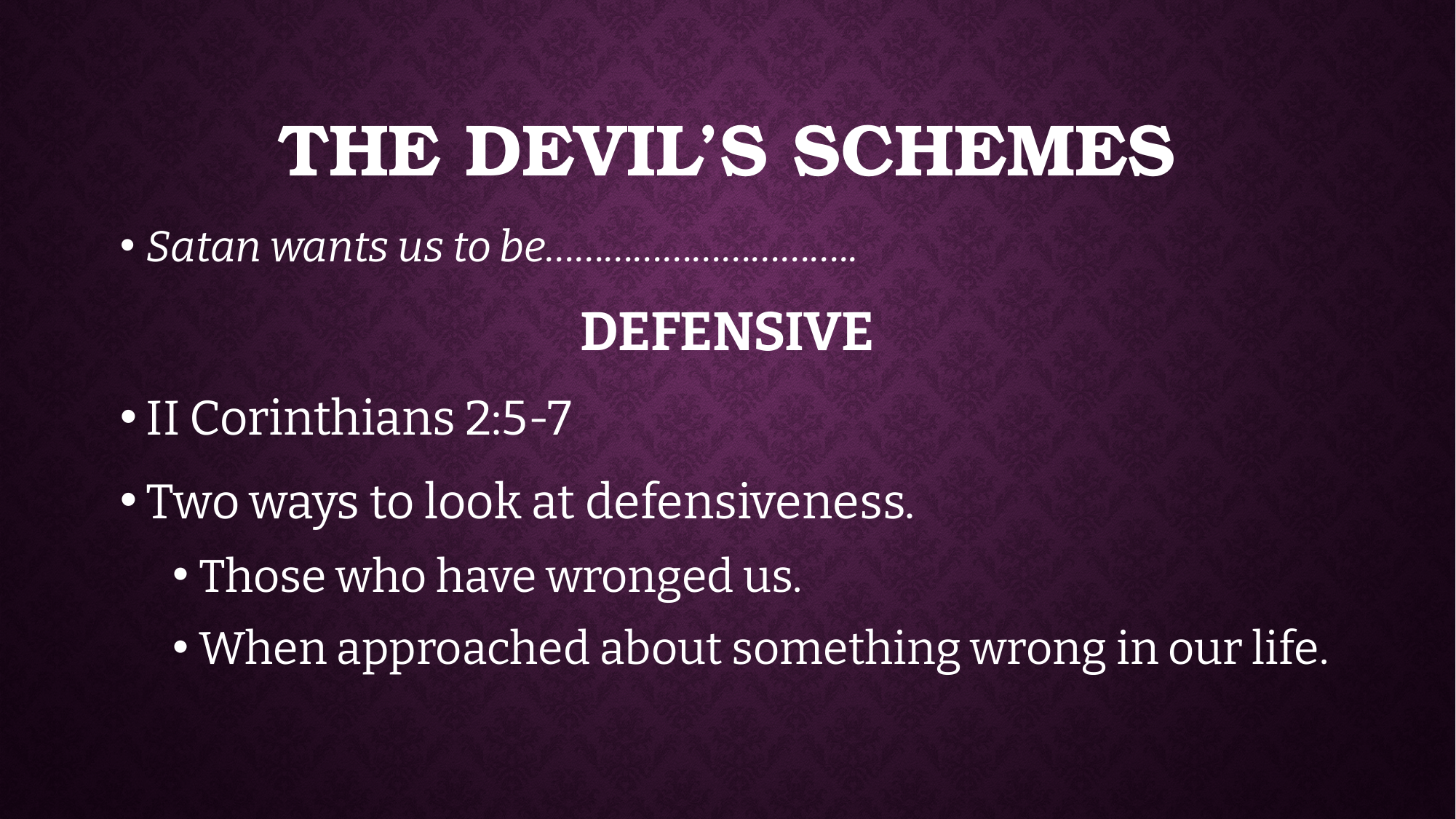

# The Devil’s Schemes
Satan wants us to be…………………………..
DEFENSIVE
II Corinthians 2:5-7
Two ways to look at defensiveness.
Those who have wronged us.
When approached about something wrong in our life.